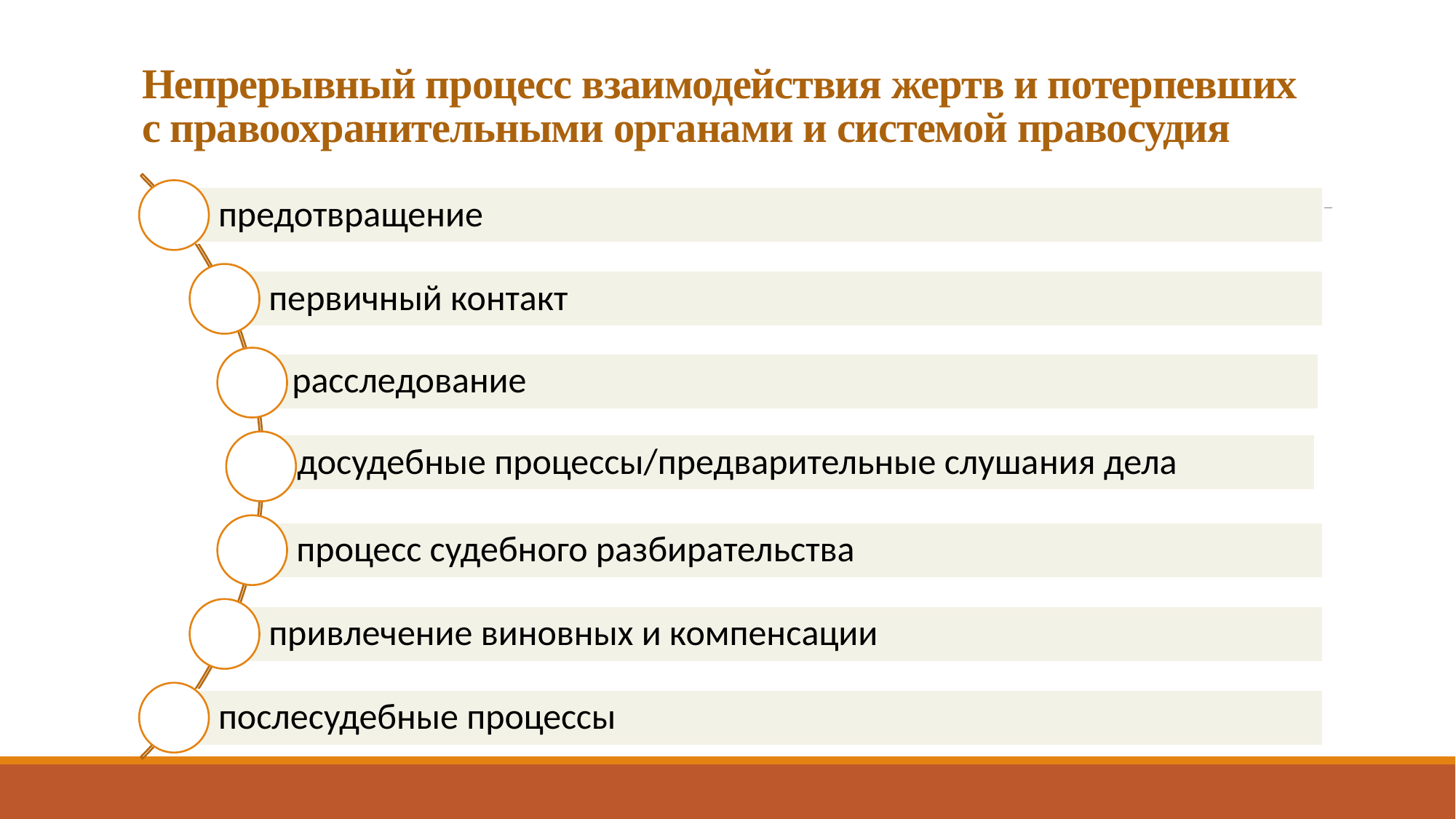

# Непрерывный процесс взаимодействия жертв и потерпевших с правоох­ранительными органами и системой правосудия
пре­дотвращение
первичный контакт
расследование
досудебные процессы/предварительные слуша­ния дела
процесс судебного разбирательства
привлечение виновных и компенсации
после­судебные процессы